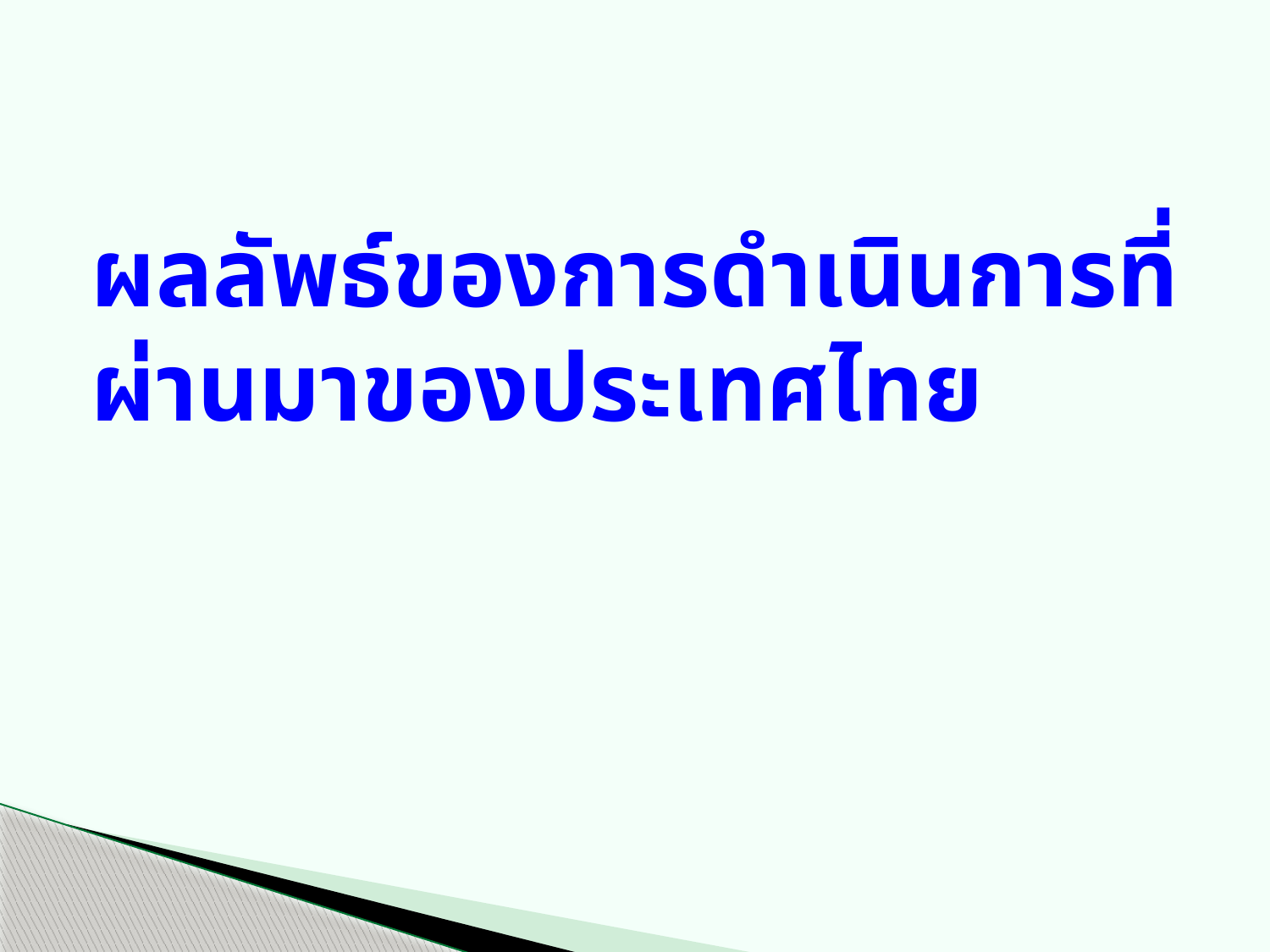

#
ผลลัพธ์ของการดำเนินการที่ผ่านมาของประเทศไทย